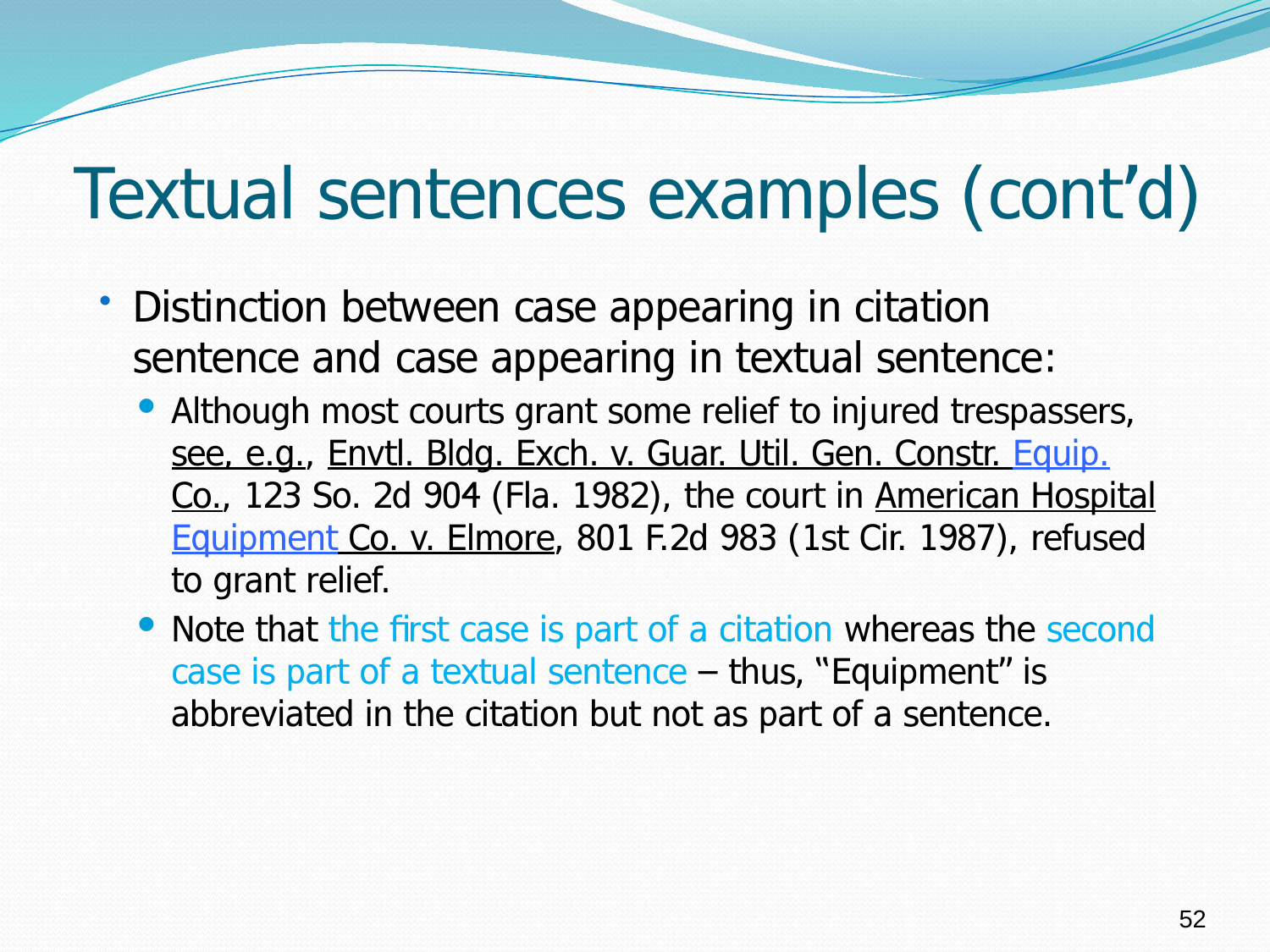

# Textual sentences examples (cont’d)
Distinction between case appearing in citation sentence and case appearing in textual sentence:
Although most courts grant some relief to injured trespassers, see, e.g., Envtl. Bldg. Exch. v. Guar. Util. Gen. Constr. Equip. Co., 123 So. 2d 904 (Fla. 1982), the court in American Hospital Equipment Co. v. Elmore, 801 F.2d 983 (1st Cir. 1987), refused to grant relief.
Note that the first case is part of a citation whereas the second case is part of a textual sentence – thus, “Equipment” is abbreviated in the citation but not as part of a sentence.
52